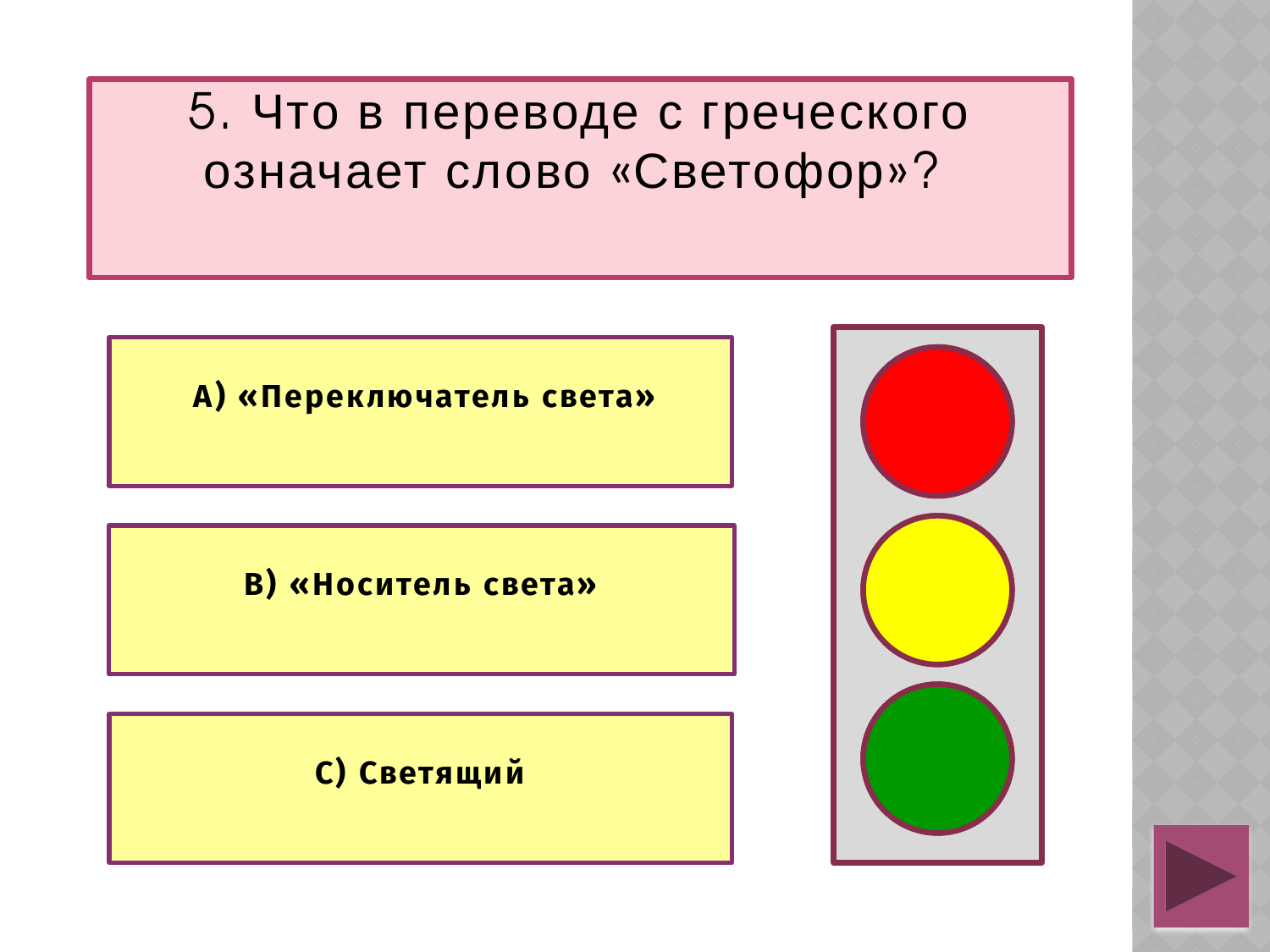

# 5. Что в переводе с греческого означает слово «Светофор»?

 А) «Переключатель света»

В) «Носитель света»

С) Светящий